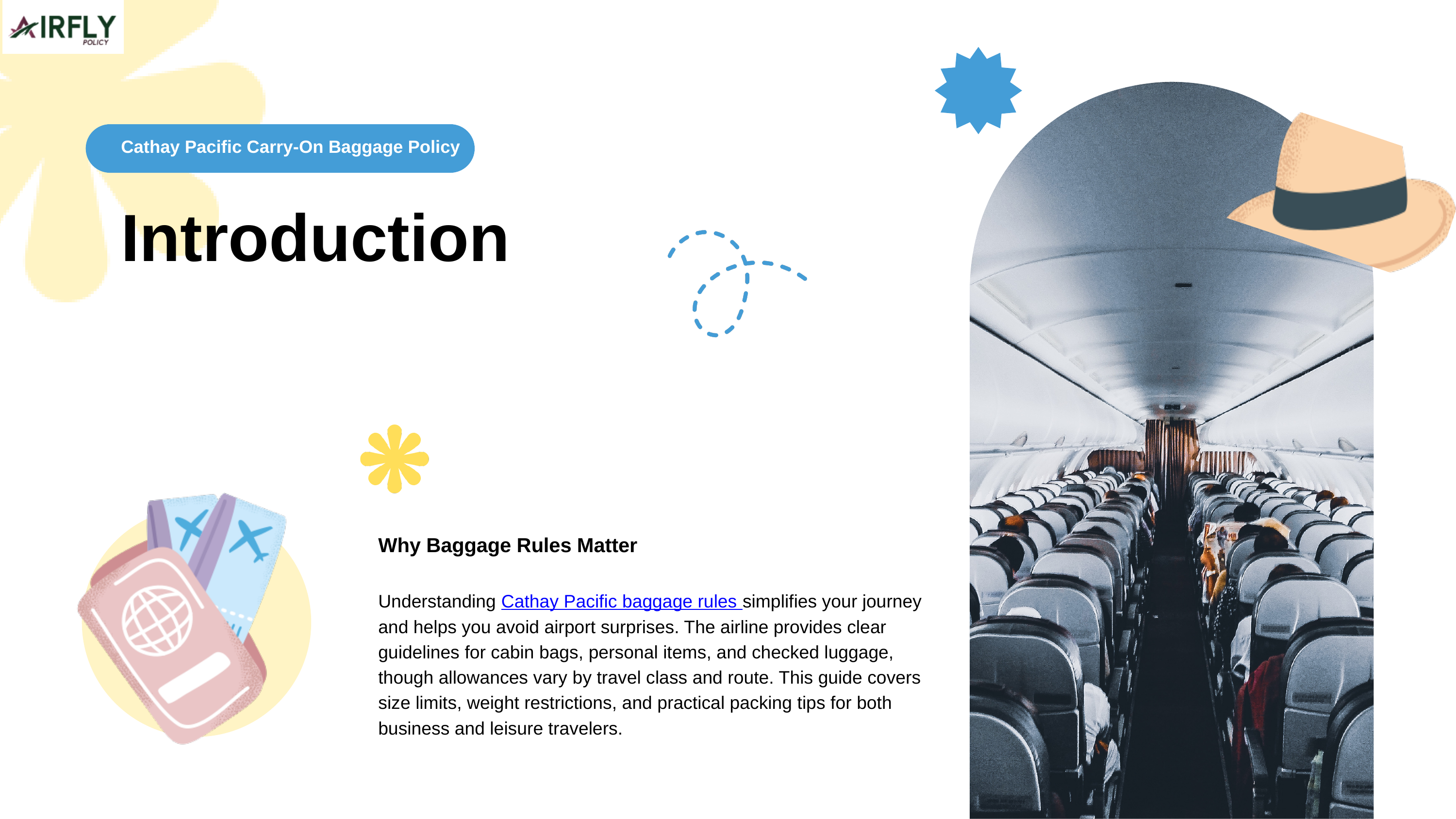

Cathay Pacific Carry-On Baggage Policy
Introduction

Why Baggage Rules Matter
Understanding Cathay Pacific baggage rules simplifies your journey and helps you avoid airport surprises. The airline provides clear guidelines for cabin bags, personal items, and checked luggage, though allowances vary by travel class and route. This guide covers size limits, weight restrictions, and practical packing tips for both business and leisure travelers.